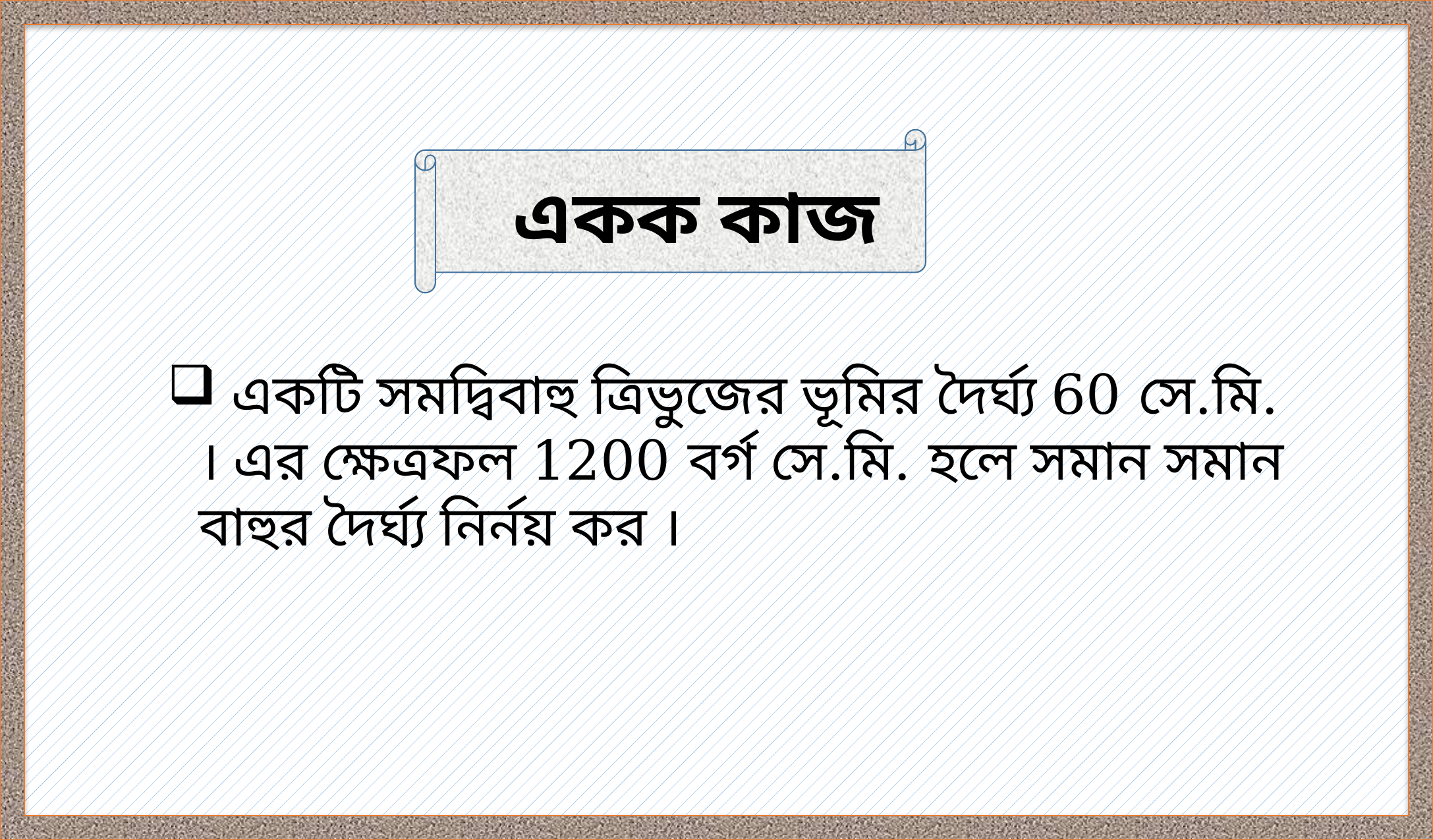

একক কাজ
 একটি সমদ্বিবাহু ত্রিভুজের ভূমির দৈর্ঘ্য 60 সে.মি. । এর ক্ষেত্রফল 1200 বর্গ সে.মি. হলে সমান সমান বাহুর দৈর্ঘ্য নির্নয় কর ।